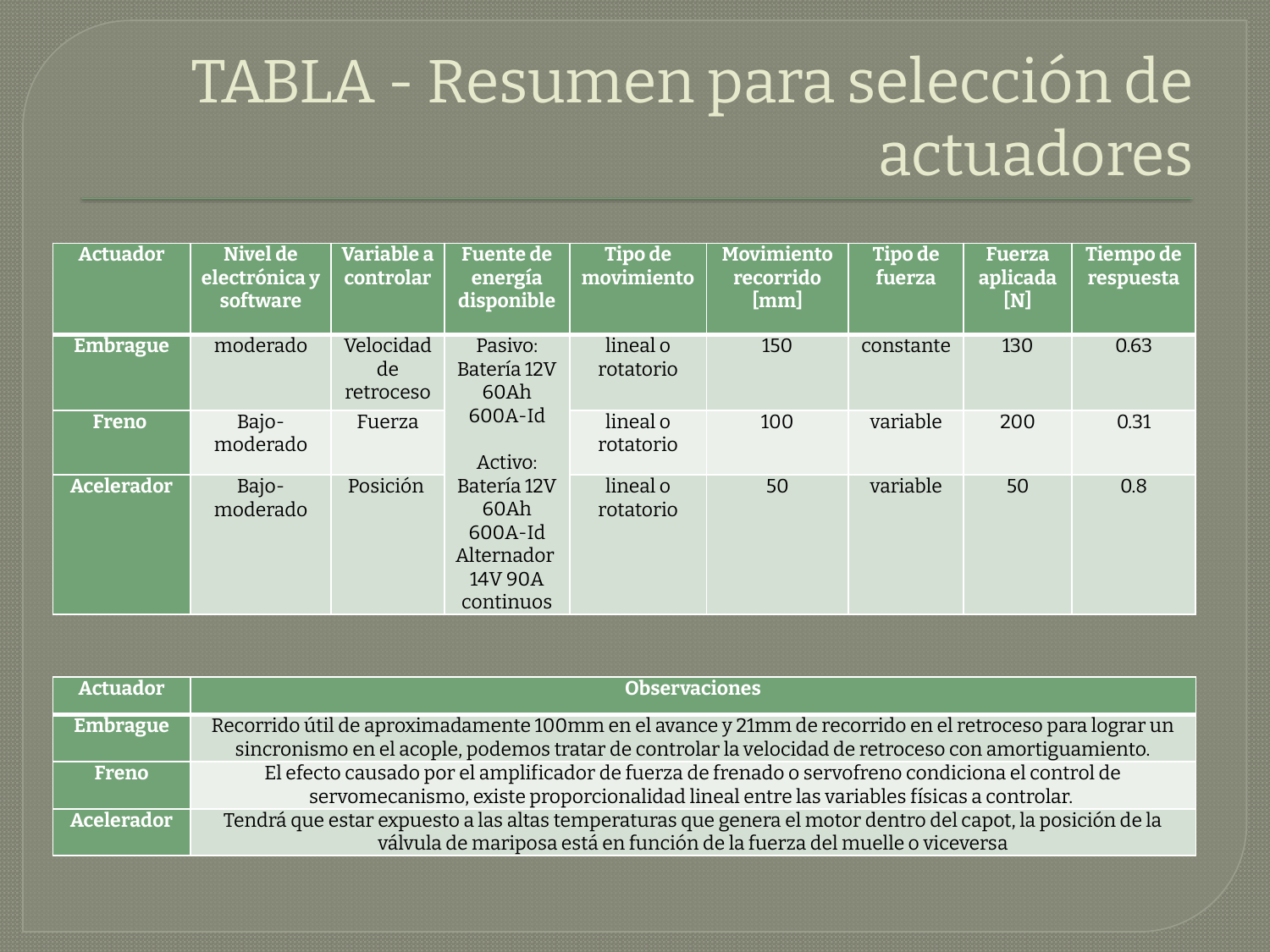

# TABLA - Resumen para selección de actuadores
| Actuador | Nivel de electrónica y software | Variable a controlar | Fuente de energía disponible | Tipo de movimiento | Movimiento recorrido [mm] | Tipo de fuerza | Fuerza aplicada [N] | Tiempo de respuesta |
| --- | --- | --- | --- | --- | --- | --- | --- | --- |
| Embrague | moderado | Velocidad de retroceso | Pasivo: Batería 12V 60Ah 600A-Id   Activo: Batería 12V 60Ah 600A-Id Alternador 14V 90A continuos | lineal o rotatorio | 150 | constante | 130 | 0.63 |
| Freno | Bajo-moderado | Fuerza |  | lineal o rotatorio | 100 | variable | 200 | 0.31 |
| Acelerador | Bajo-moderado | Posición |  | lineal o rotatorio | 50 | variable | 50 | 0.8 |
| Actuador | Observaciones |
| --- | --- |
| Embrague | Recorrido útil de aproximadamente 100mm en el avance y 21mm de recorrido en el retroceso para lograr un sincronismo en el acople, podemos tratar de controlar la velocidad de retroceso con amortiguamiento. |
| Freno | El efecto causado por el amplificador de fuerza de frenado o servofreno condiciona el control de servomecanismo, existe proporcionalidad lineal entre las variables físicas a controlar. |
| Acelerador | Tendrá que estar expuesto a las altas temperaturas que genera el motor dentro del capot, la posición de la válvula de mariposa está en función de la fuerza del muelle o viceversa |